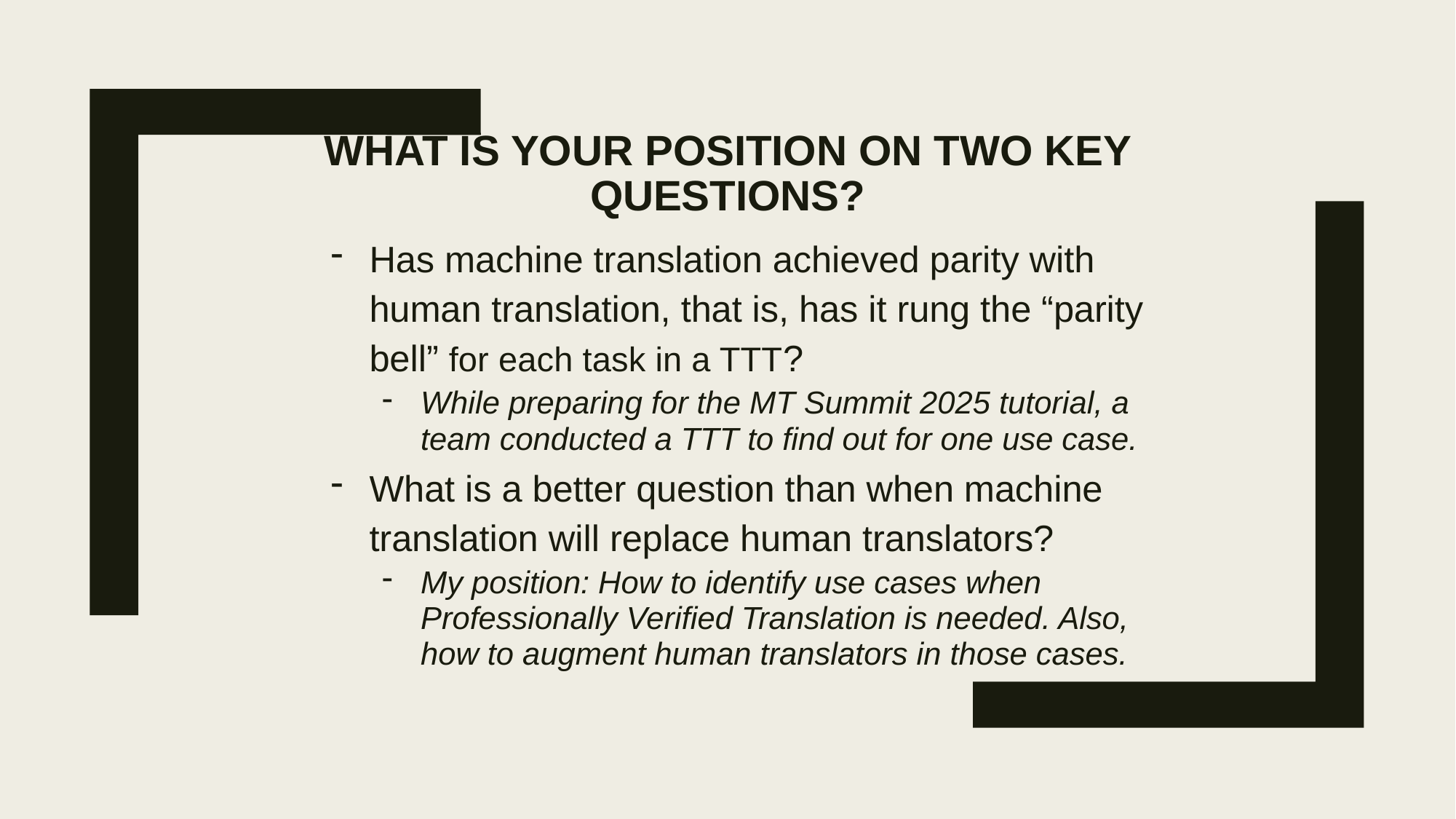

# What is your position on two key questions?
Has machine translation achieved parity with human translation, that is, has it rung the “parity bell” for each task in a TTT?
While preparing for the MT Summit 2025 tutorial, a team conducted a TTT to find out for one use case.
What is a better question than when machine translation will replace human translators?
My position: How to identify use cases when Professionally Verified Translation is needed. Also, how to augment human translators in those cases.